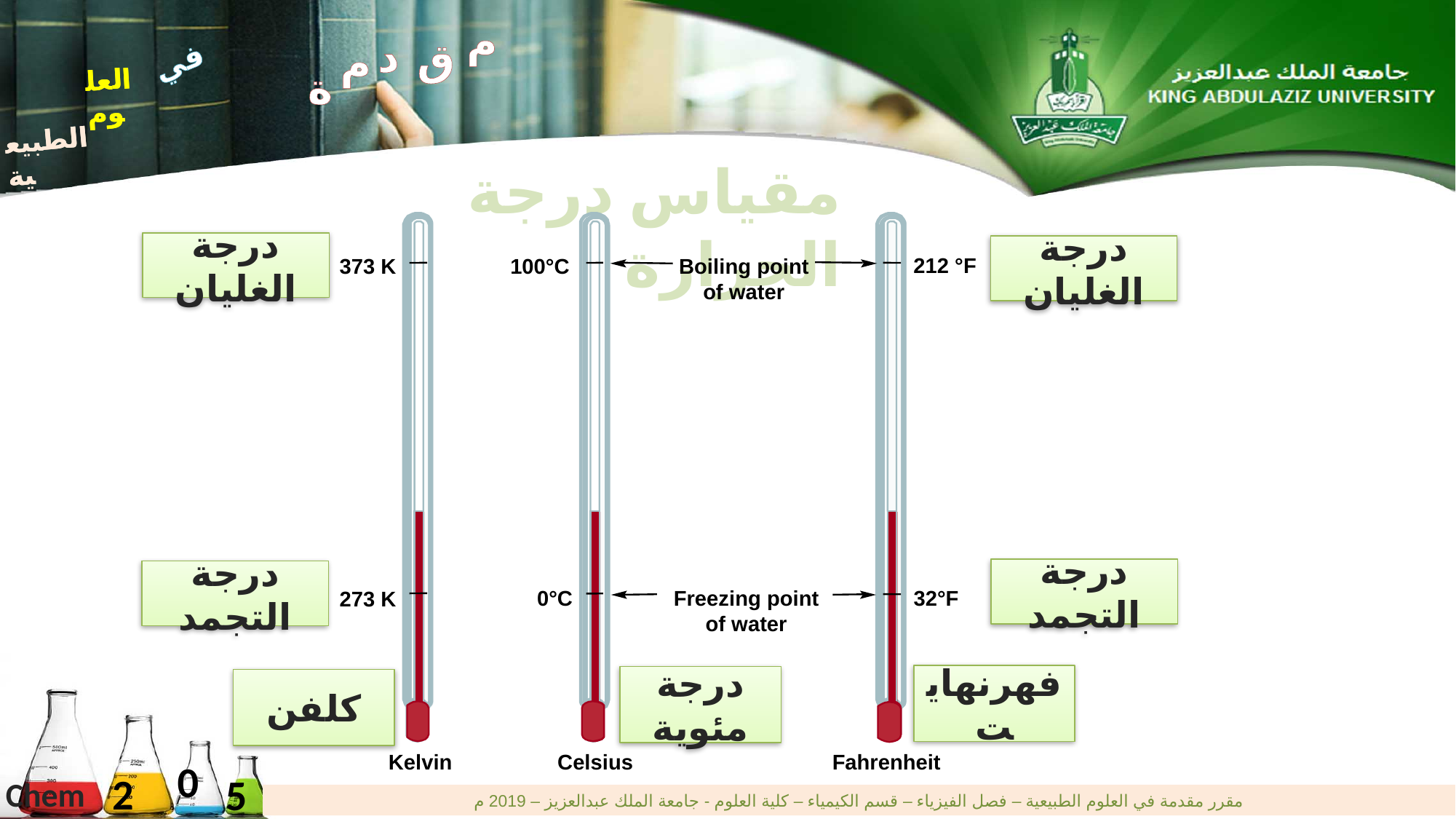

م
د
ق
م
ة
في
العلوم
الطبيعية
في
العلوم
الطبيعية
مقياس درجة الحرارة

212 °F

373 K

100°C

Boiling point
of water

0°C

Freezing point
of water

32°F

273 K

Kelvin
Celsius
Fahrenheit
درجة الغليان
درجة الغليان
درجة التجمد
درجة التجمد
فهرنهايت
درجة مئوية
كلفن
0
2
5
Chem
مقرر مقدمة في العلوم الطبيعية – فصل الفيزياء – قسم الكيمياء – كلية العلوم - جامعة الملك عبدالعزيز – 2019 م